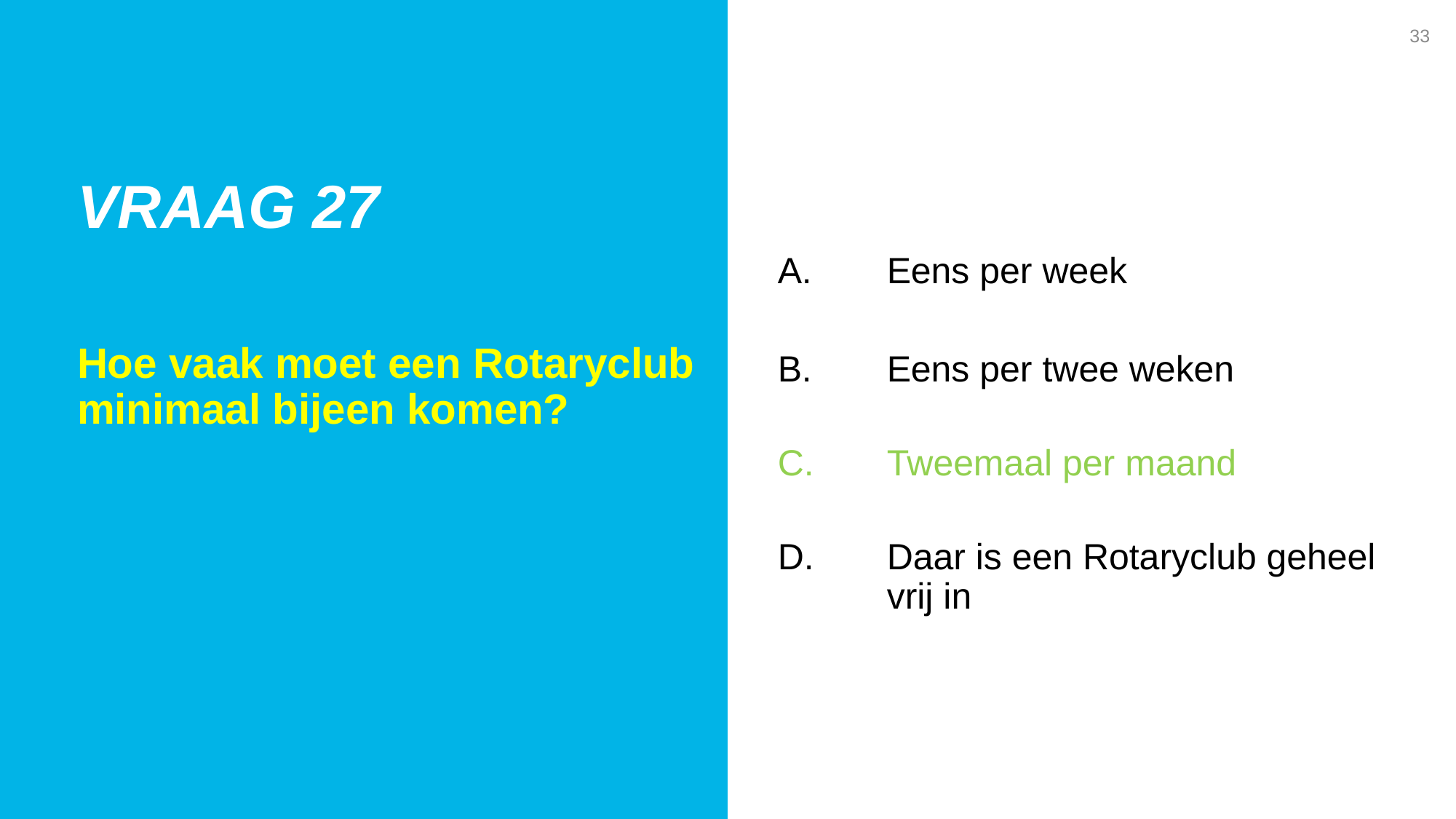

33
Vraag 27
A. 	Eens per week
B. 	Eens per twee weken
C.	Tweemaal per maand
D. 	Daar is een Rotaryclub geheel
	vrij in
Hoe vaak moet een Rotaryclub minimaal bijeen komen?